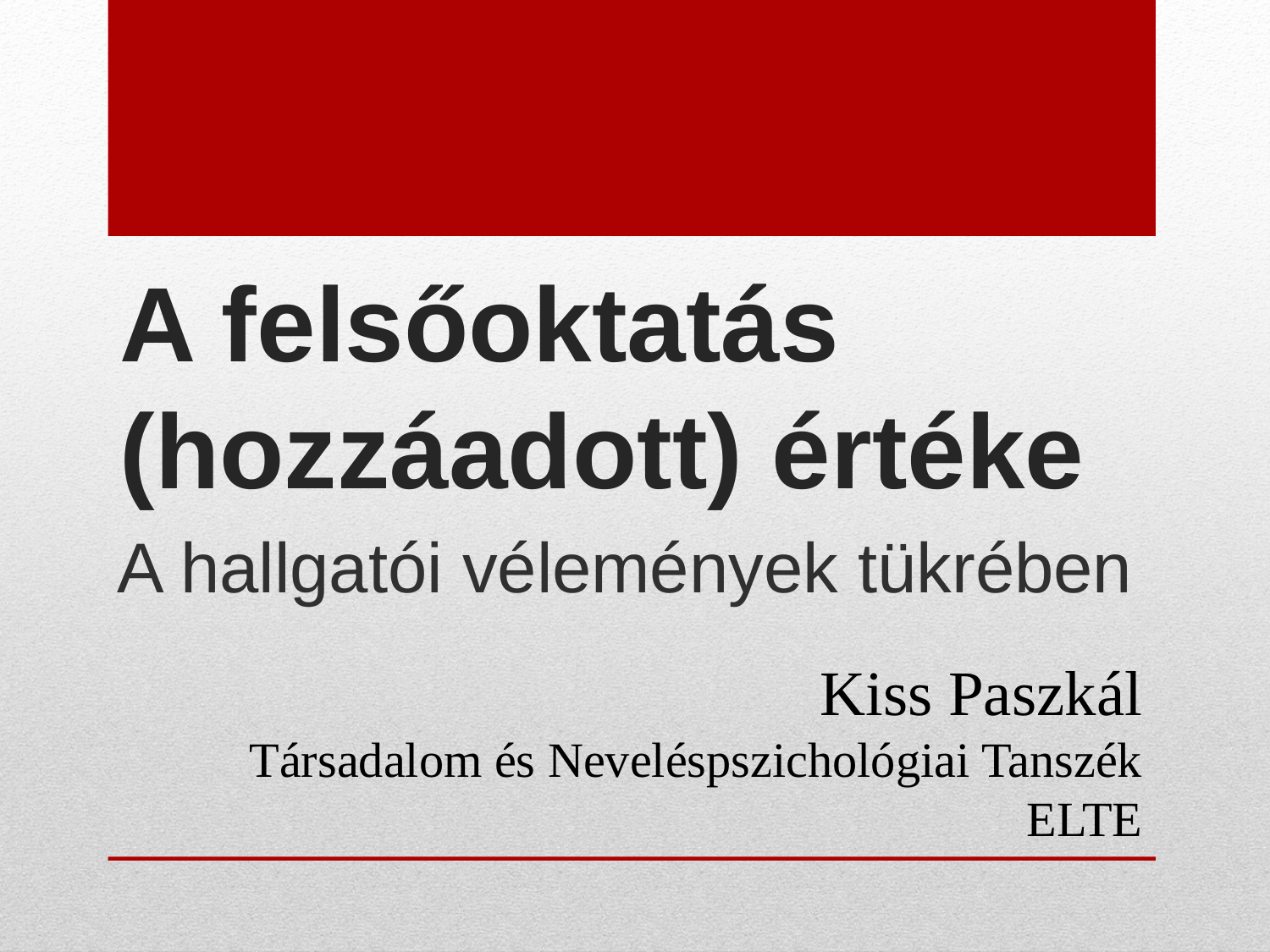

# A felsőoktatás (hozzáadott) értéke
A hallgatói vélemények tükrében
Kiss Paszkál
Társadalom és Neveléspszichológiai Tanszék
ELTE